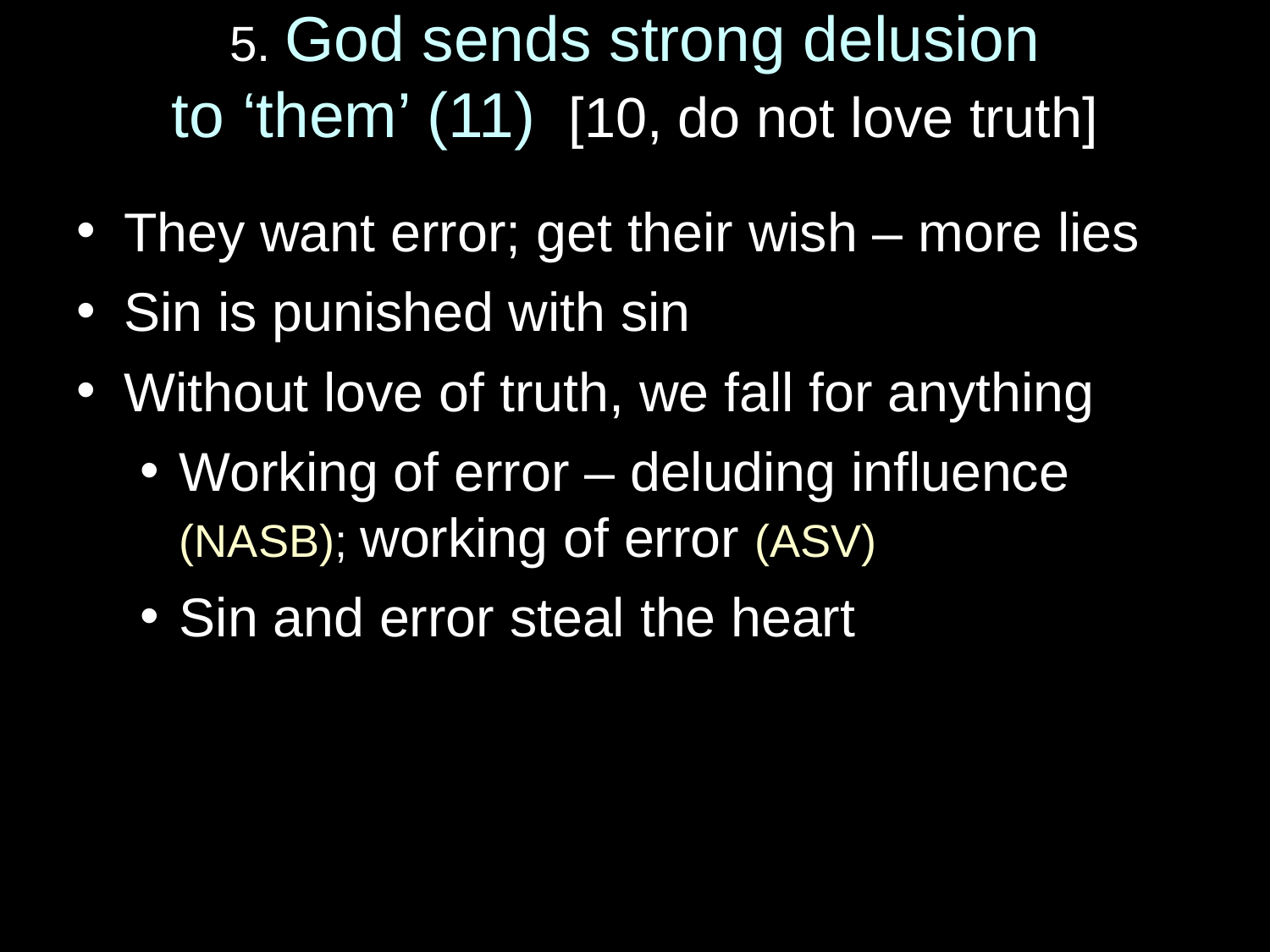

# 5. God sends strong delusion to ‘them’ (11)  [10, do not love truth]
They want error; get their wish – more lies
Sin is punished with sin
Without love of truth, we fall for anything
Working of error – deluding influence (NASB); working of error (ASV)
Sin and error steal the heart